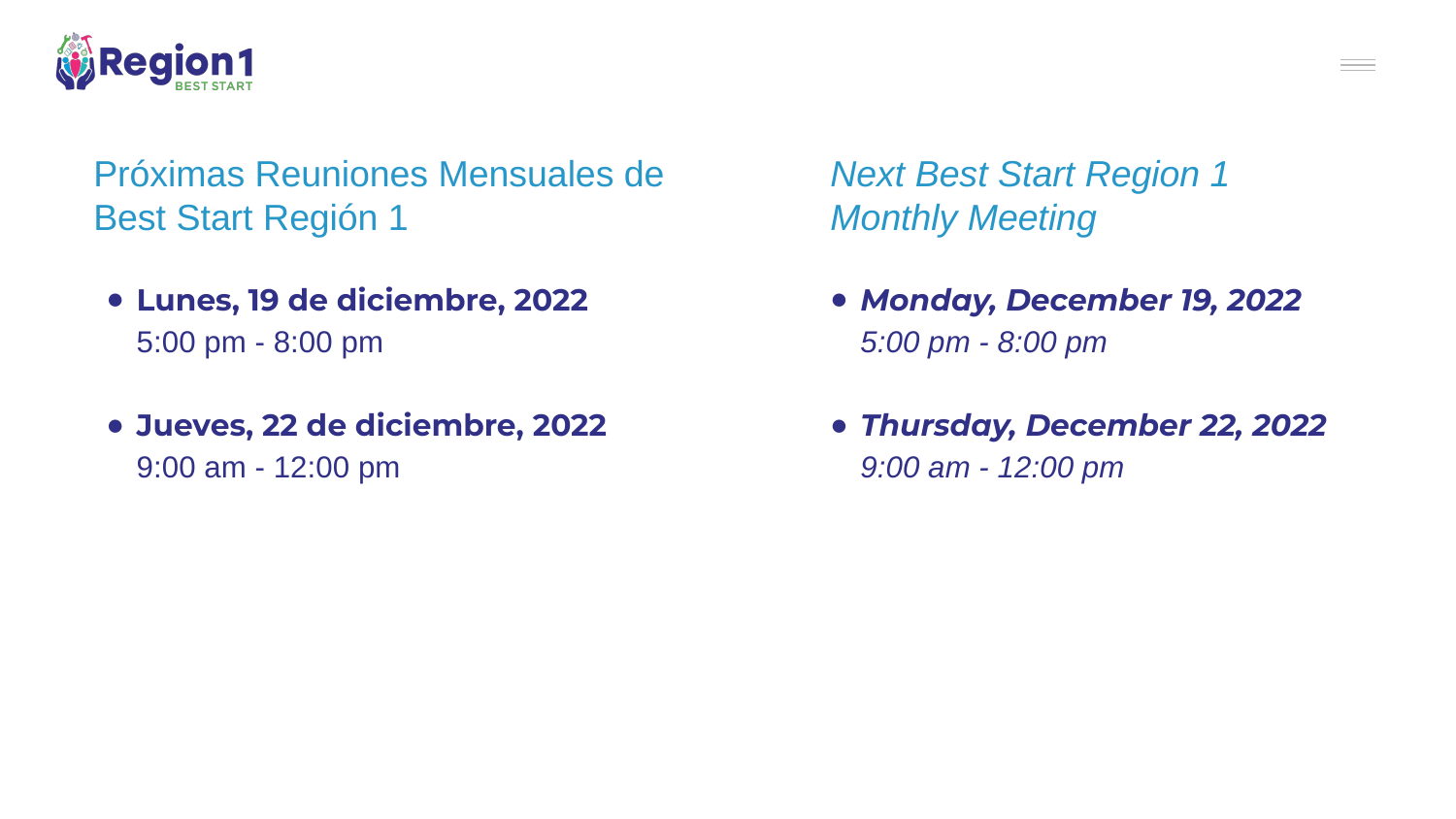

Próximas Reuniones Mensuales de Best Start Región 1
# Next Best Start Region 1
Monthly Meeting
Lunes, 19 de diciembre, 2022
5:00 pm - 8:00 pm

Jueves, 22 de diciembre, 2022
9:00 am - 12:00 pm
Monday, December 19, 2022
5:00 pm - 8:00 pm

Thursday, December 22, 2022
9:00 am - 12:00 pm